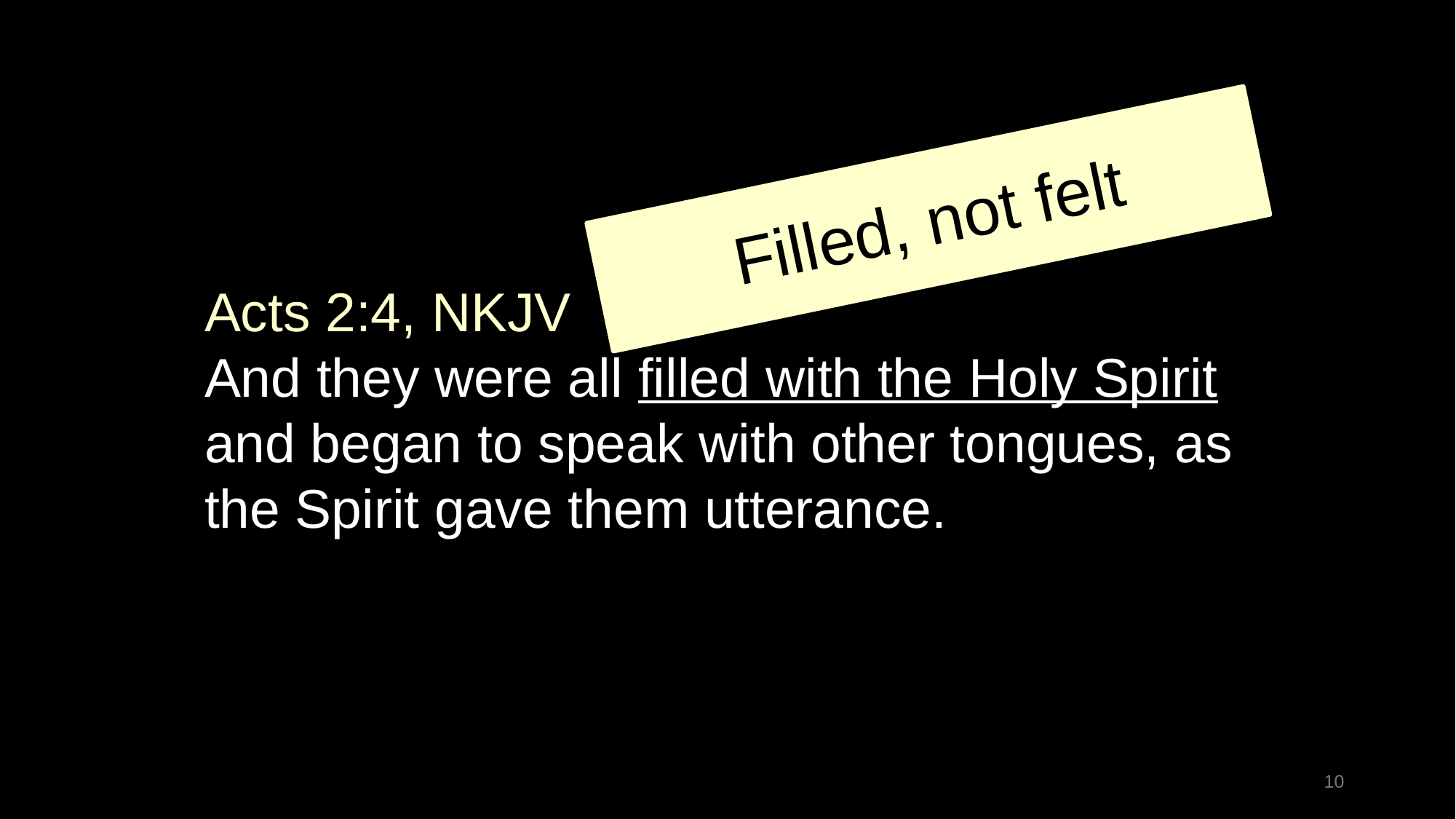

Filled, not felt

Acts 2:4, NKJV
And they were all filled with the Holy Spirit and began to speak with other tongues, as the Spirit gave them utterance.
10